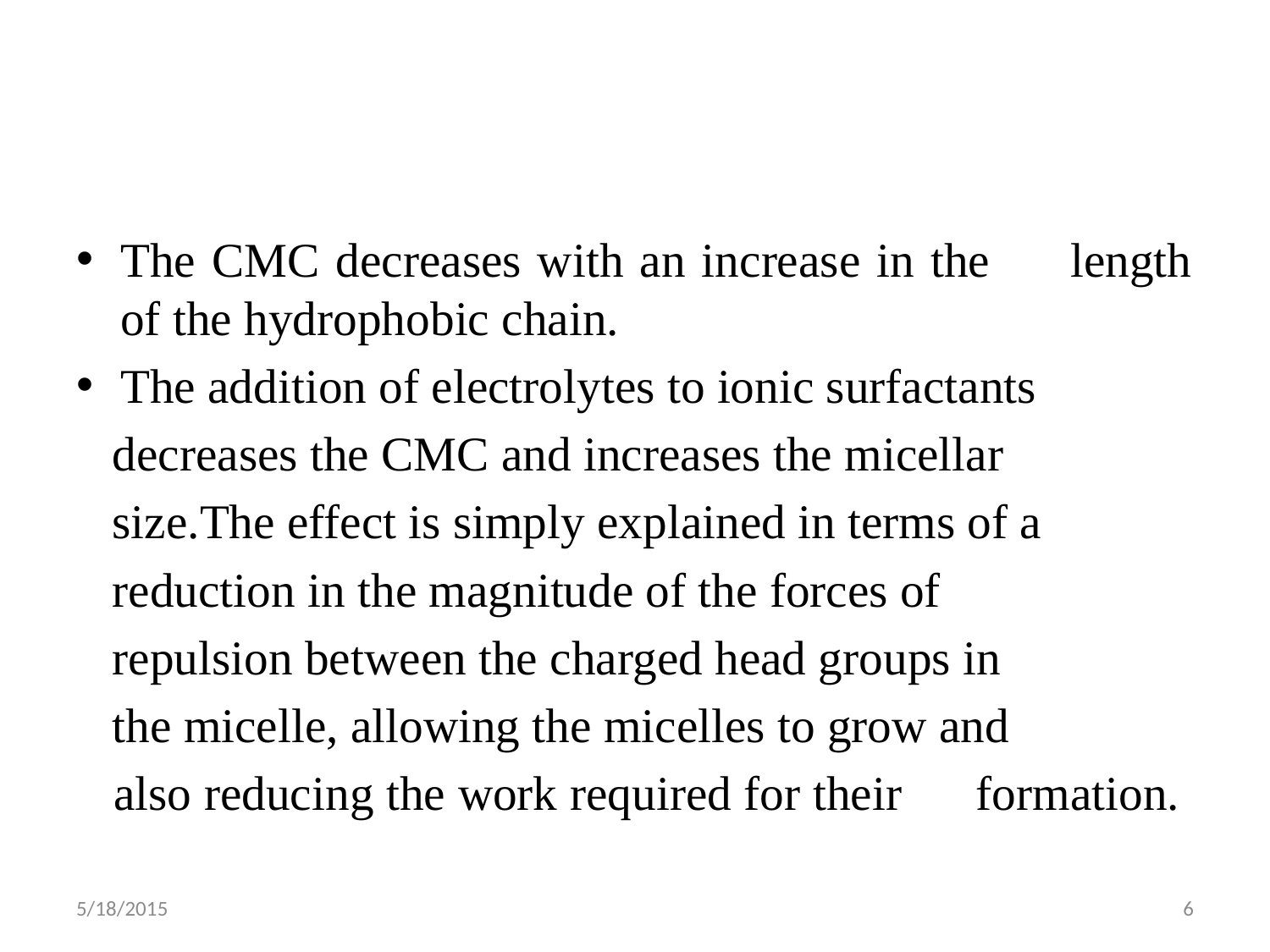

#
The CMC decreases with an increase in the     length of the hydrophobic chain.
The addition of electrolytes to ionic surfactants
   decreases the CMC and increases the micellar
   size.The effect is simply explained in terms of a
   reduction in the magnitude of the forces of
   repulsion between the charged head groups in
   the micelle, allowing the micelles to grow and
   also reducing the work required for their      formation.
5/18/2015
6